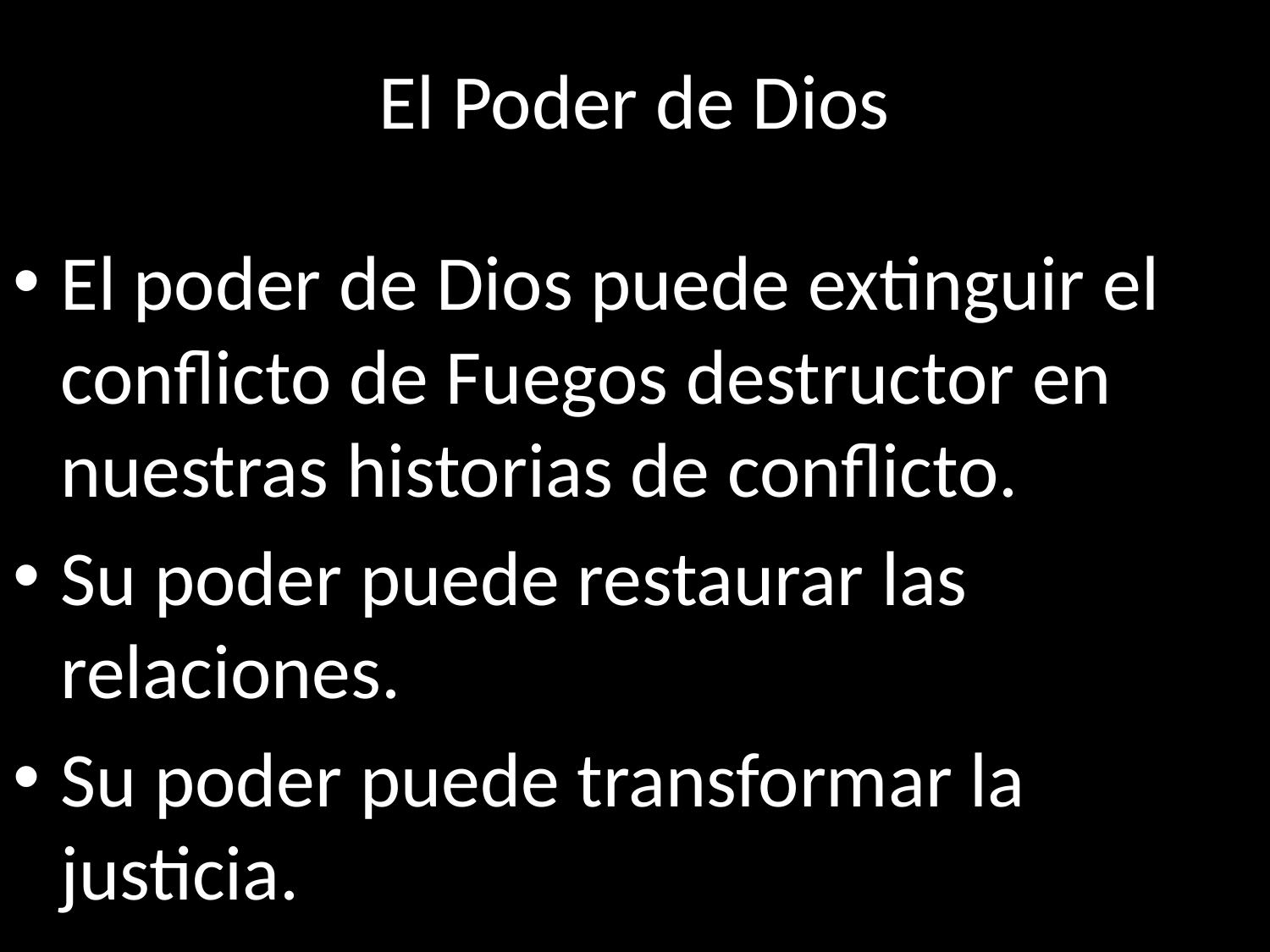

# El Poder de Dios
El poder de Dios puede extinguir el conflicto de Fuegos destructor en nuestras historias de conflicto.
Su poder puede restaurar las relaciones.
Su poder puede transformar la justicia.